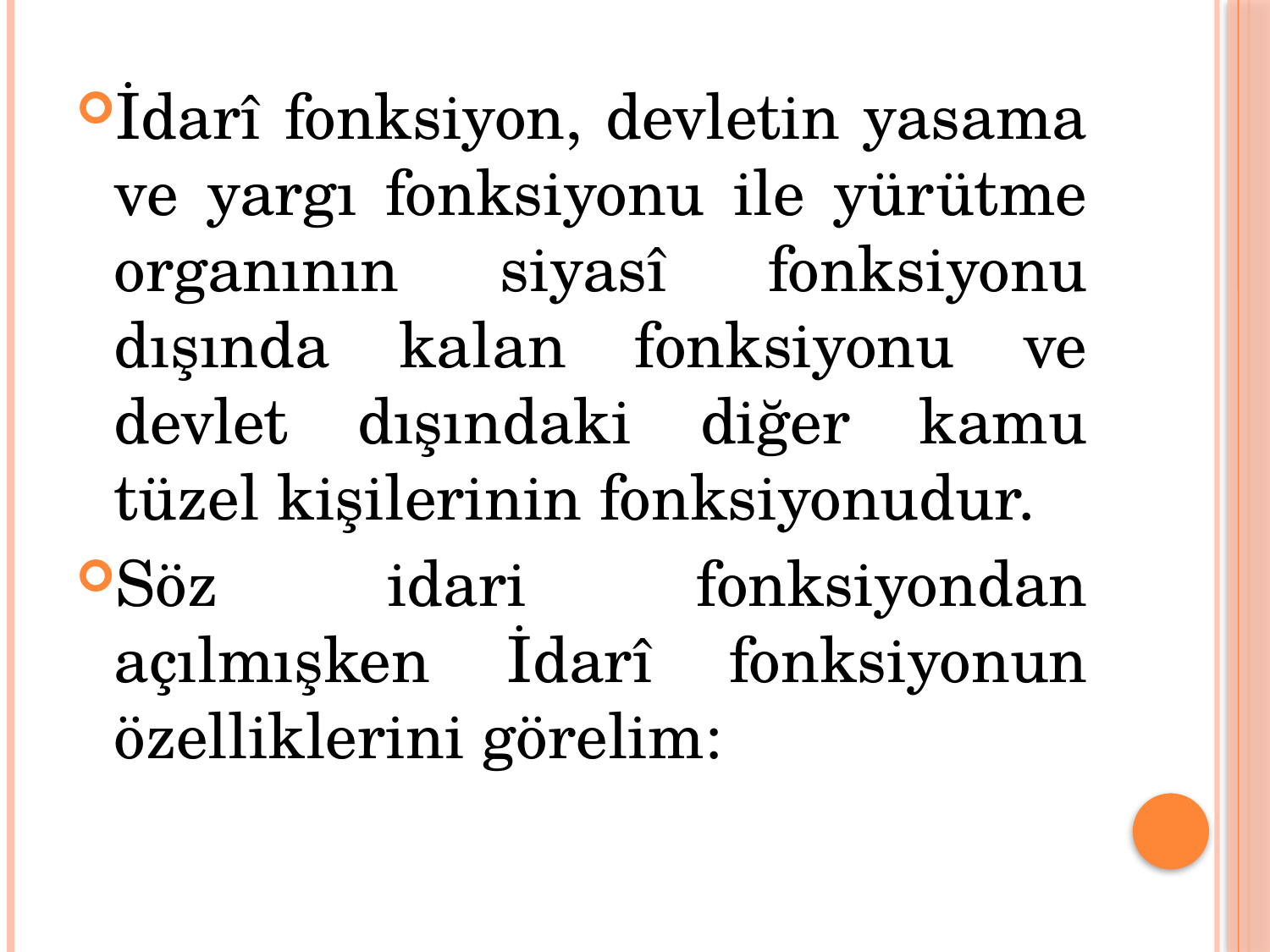

İdarî fonksiyon, devletin yasama ve yargı fonksiyonu ile yürütme organının siyasî fonksiyonu dışında kalan fonksiyonu ve devlet dışındaki diğer kamu tüzel kişilerinin fonksiyonudur.
Söz idari fonksiyondan açılmışken İdarî fonksiyonun özelliklerini görelim: